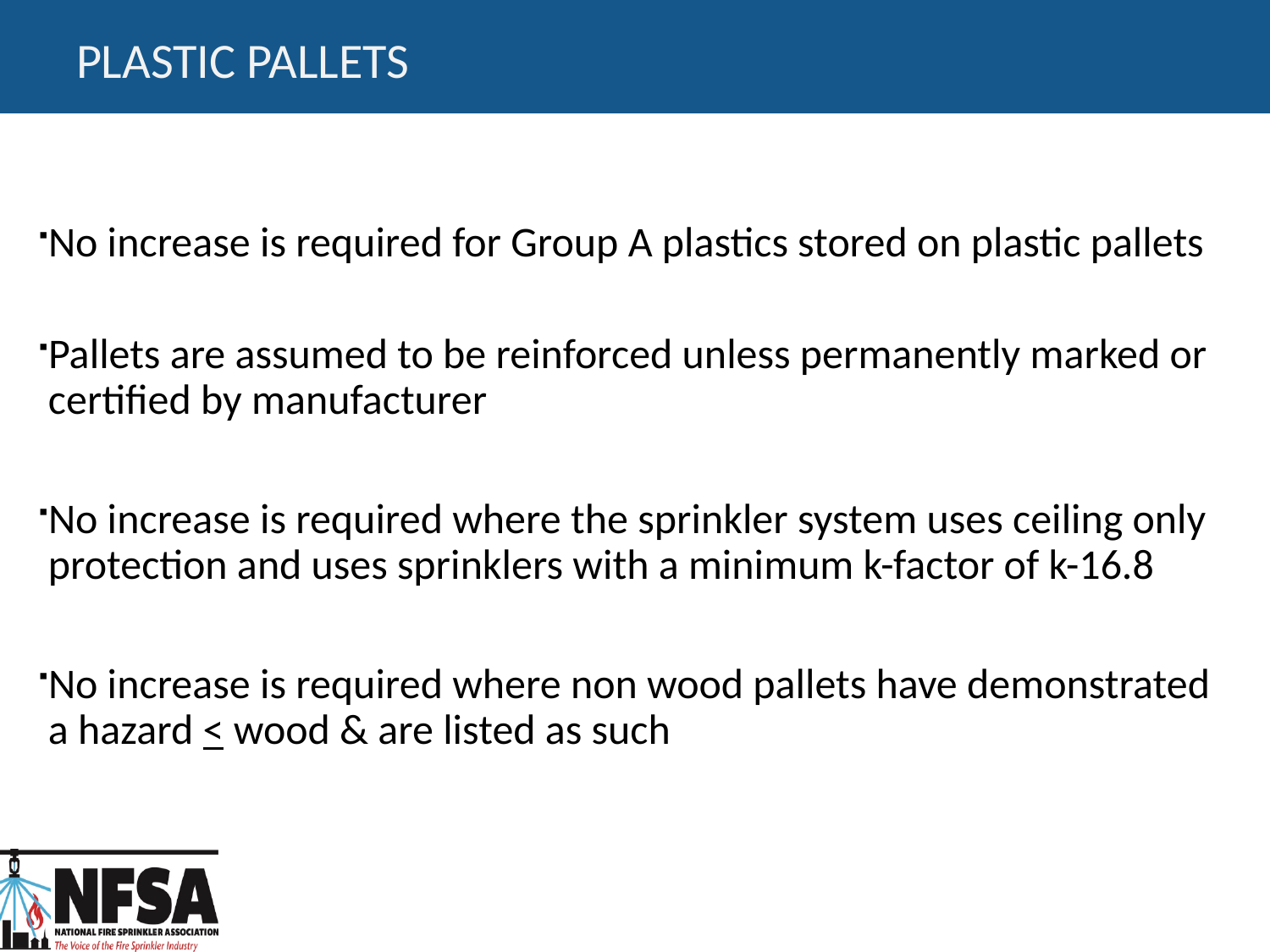

# Plastic Pallets
No increase is required for Group A plastics stored on plastic pallets

Pallets are assumed to be reinforced unless permanently marked or certified by manufacturer

No increase is required where the sprinkler system uses ceiling only protection and uses sprinklers with a minimum k-factor of k-16.8

No increase is required where non wood pallets have demonstrated a hazard < wood & are listed as such